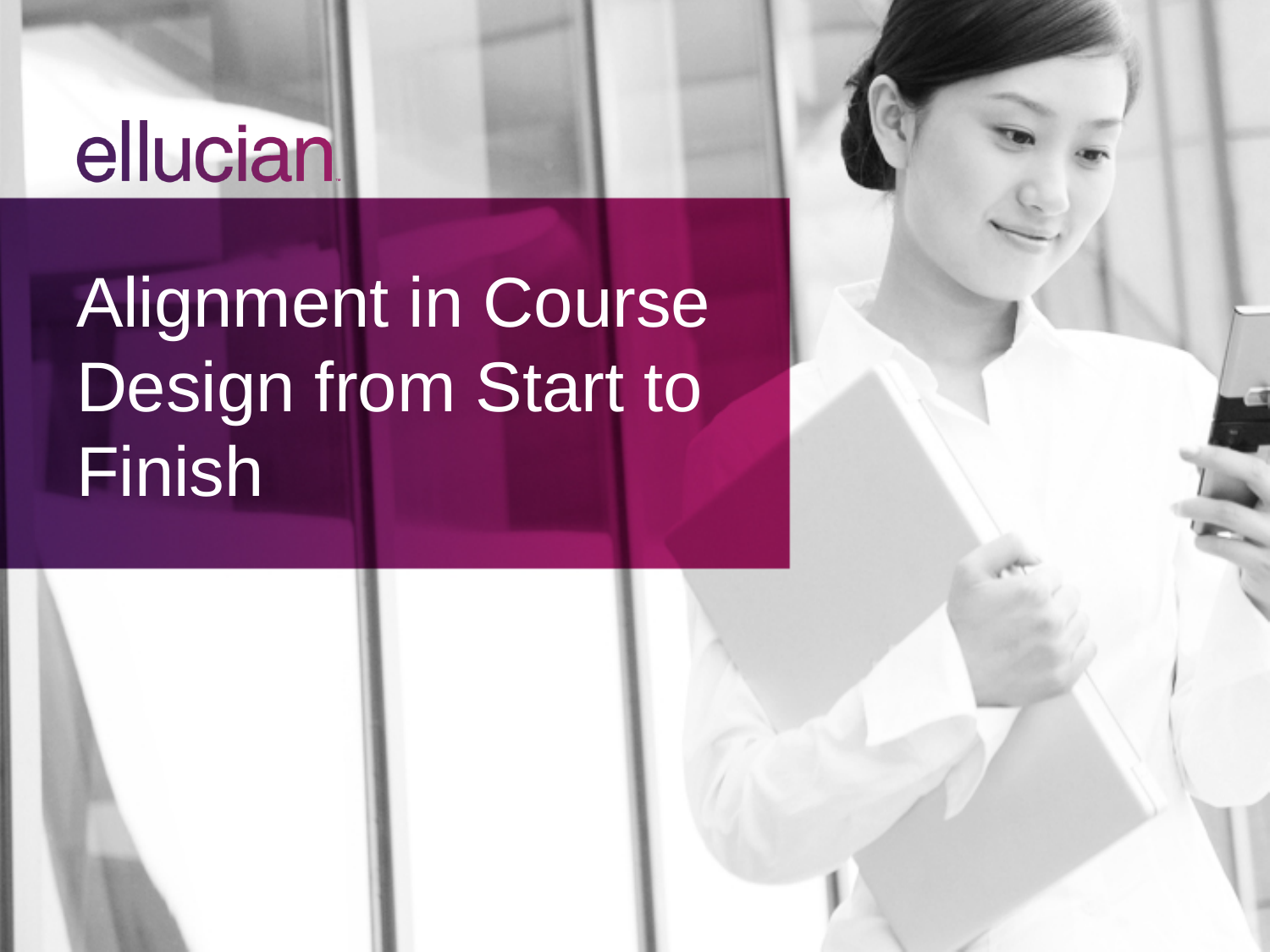

# Alignment in Course Design from Start to Finish